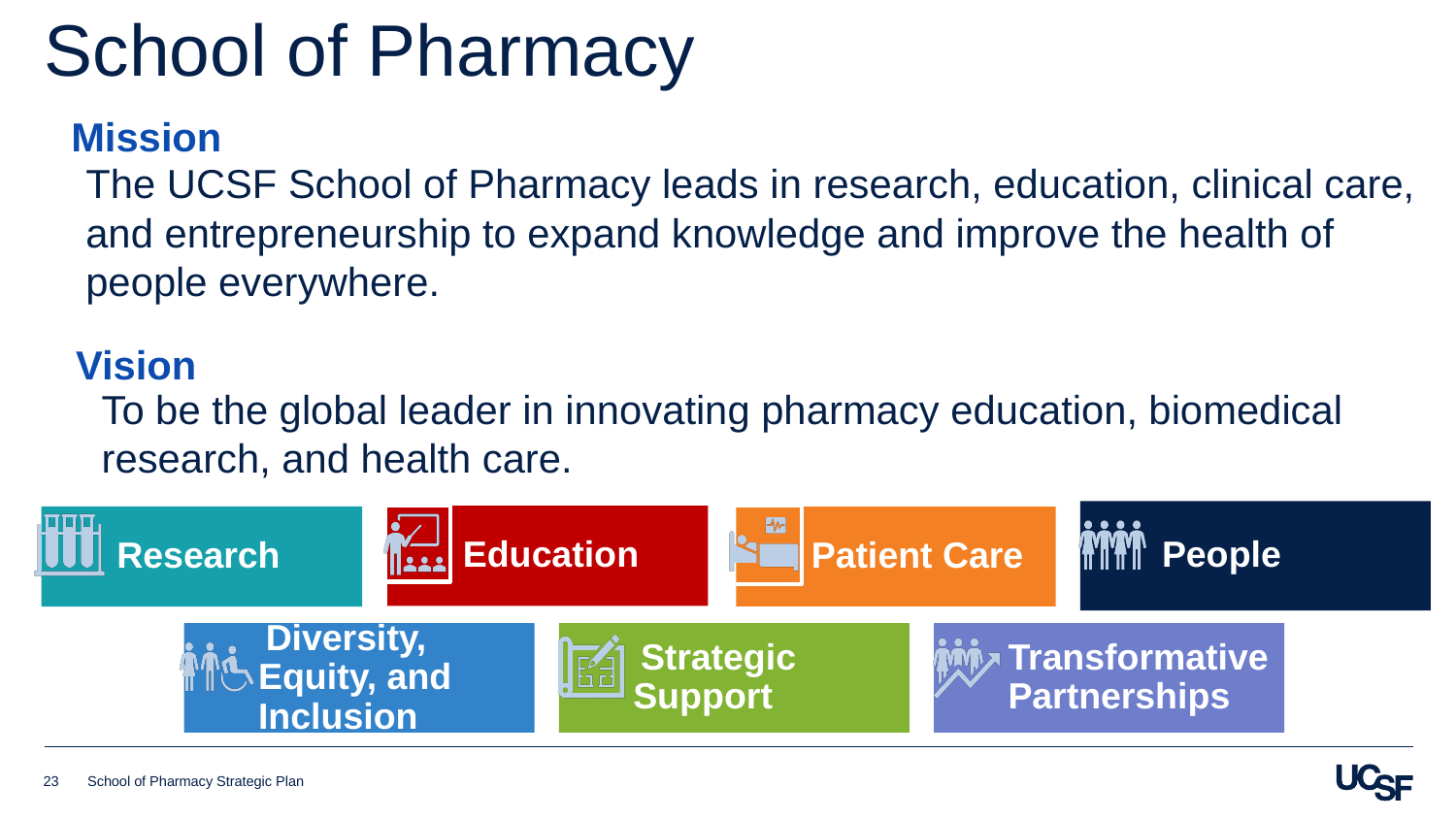

# School of Pharmacy
Mission
The UCSF School of Pharmacy leads in research, education, clinical care, and entrepreneurship to expand knowledge and improve the health of people everywhere.
Vision
To be the global leader in innovating pharmacy education, biomedical research, and health care.
 Research
 Education
 Patient Care
 People
 Diversity, Equity, and Inclusion
 Strategic Support
Transformative Partnerships
23
School of Pharmacy Strategic Plan